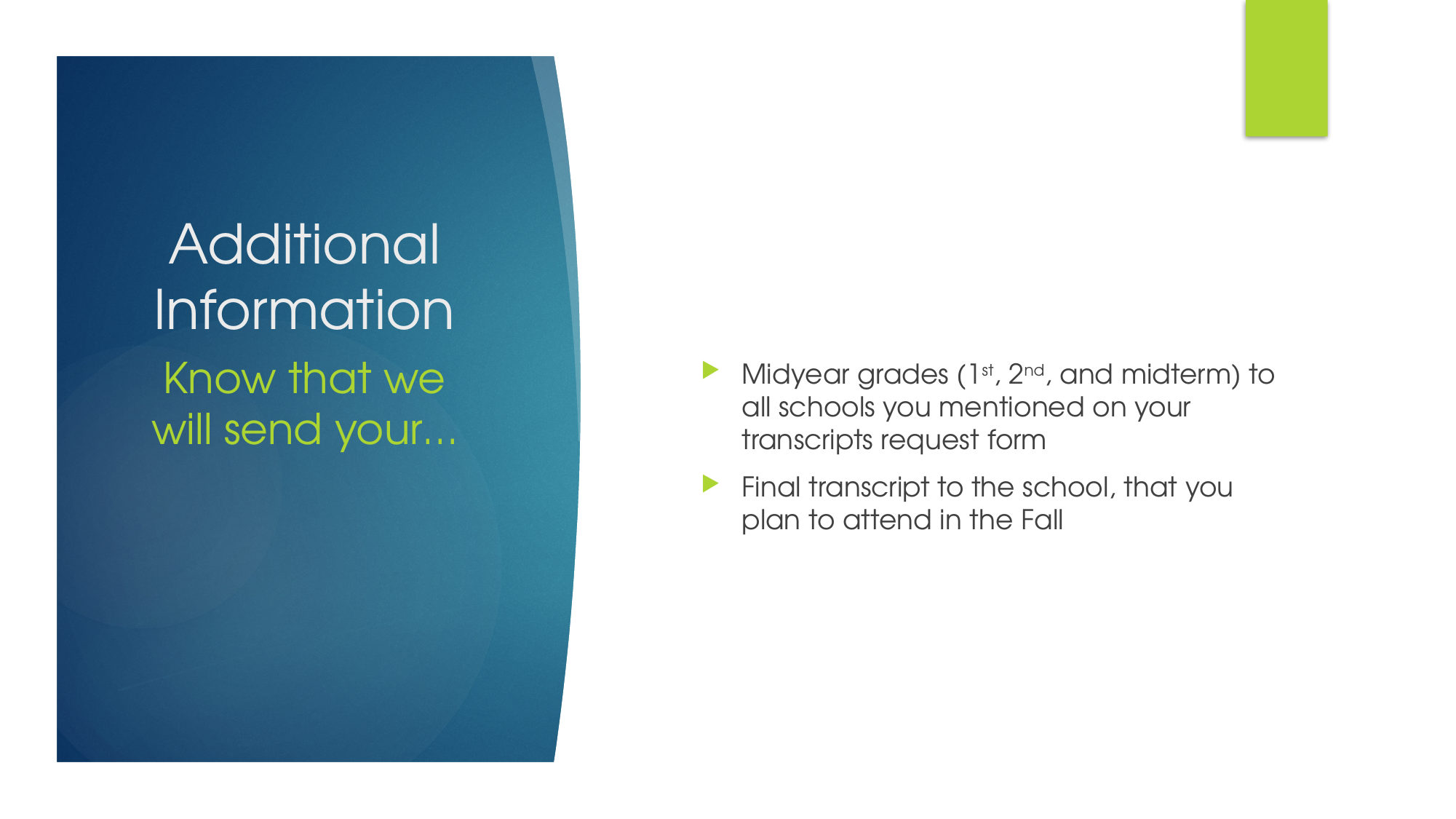

# Additional Information
Midyear grades (1st, 2nd, and midterm) to all schools you mentioned on your transcripts request form
Final transcript to the school, that you plan to attend in the Fall
Know that we will send your…